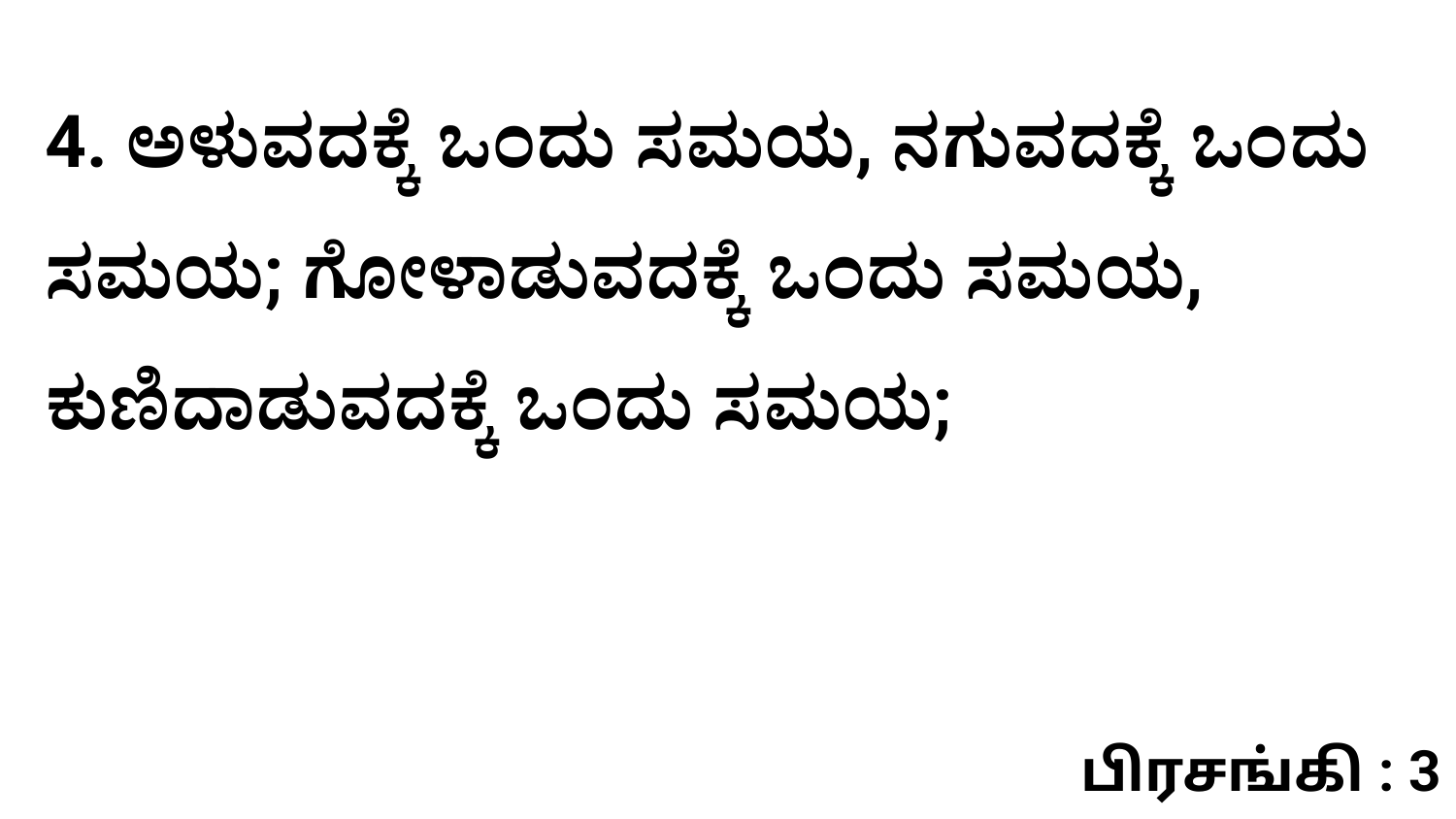

4. ಅಳುವದಕ್ಕೆ ಒಂದು ಸಮಯ, ನಗುವದಕ್ಕೆ ಒಂದು ಸಮಯ; ಗೋಳಾಡುವದಕ್ಕೆ ಒಂದು ಸಮಯ, ಕುಣಿದಾಡುವದಕ್ಕೆ ಒಂದು ಸಮಯ;
பிரசங்கி : 3